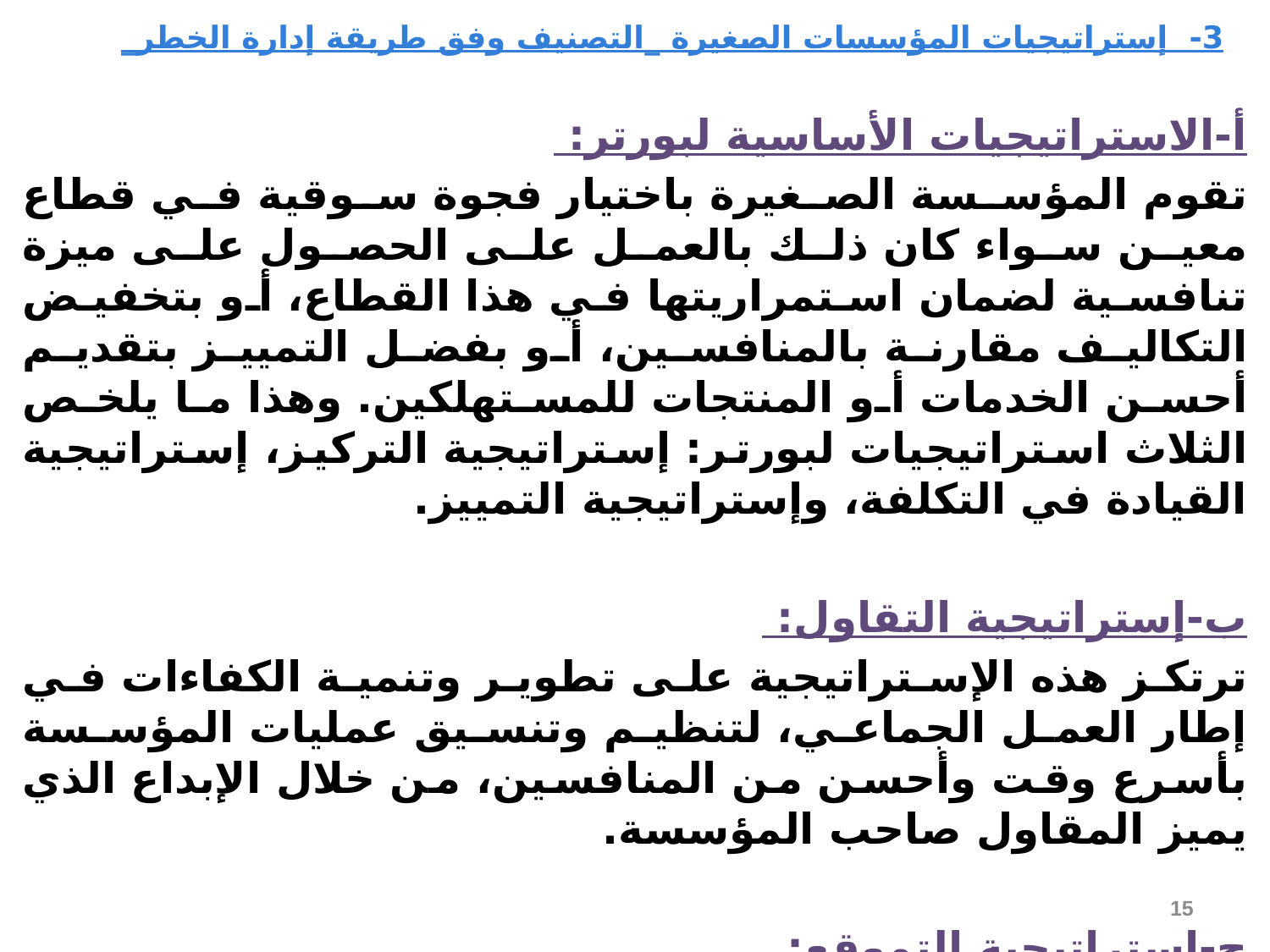

3-  إستراتيجيات المؤسسات الصغيرة _التصنيف وفق طريقة إدارة الخطر_

أ-الاستراتيجيات الأساسية لبورتر:
تقوم المؤسسة الصغيرة باختيار فجوة سوقية في قطاع معين سواء كان ذلك بالعمل على الحصول على ميزة تنافسية لضمان استمراريتها في هذا القطاع، أو بتخفيض التكاليف مقارنة بالمنافسين، أو بفضل التمييز بتقديم أحسن الخدمات أو المنتجات للمستهلكين. وهذا ما يلخص الثلاث استراتيجيات لبورتر: إستراتيجية التركيز، إستراتيجية القيادة في التكلفة، وإستراتيجية التمييز.

ب-إستراتيجية التقاول:
ترتكز هذه الإستراتيجية على تطوير وتنمية الكفاءات في إطار العمل الجماعي، لتنظيم وتنسيق عمليات المؤسسة بأسرع وقت وأحسن من المنافسين، من خلال الإبداع الذي يميز المقاول صاحب المؤسسة.

ج-إستراتيجية التموقع:
وفقاً لهذه الإستراتيجية تقوم المؤسسة بتركيز أنشطتها حول مجموعة محدودة من المهن وتتبنى منطق التنويع، حيث تسعى هذه الإستراتيجية للمحافظة على أنشطة المؤسسة الصغيرة وفق مجال المحيط، وكذلك المحافظة على السيطرة المحكمة للموارد والكفاءات الخاصة بالمؤسسة، مبنية على تناسق وانسجام أنشطة المؤسسة وخبراتها.
15